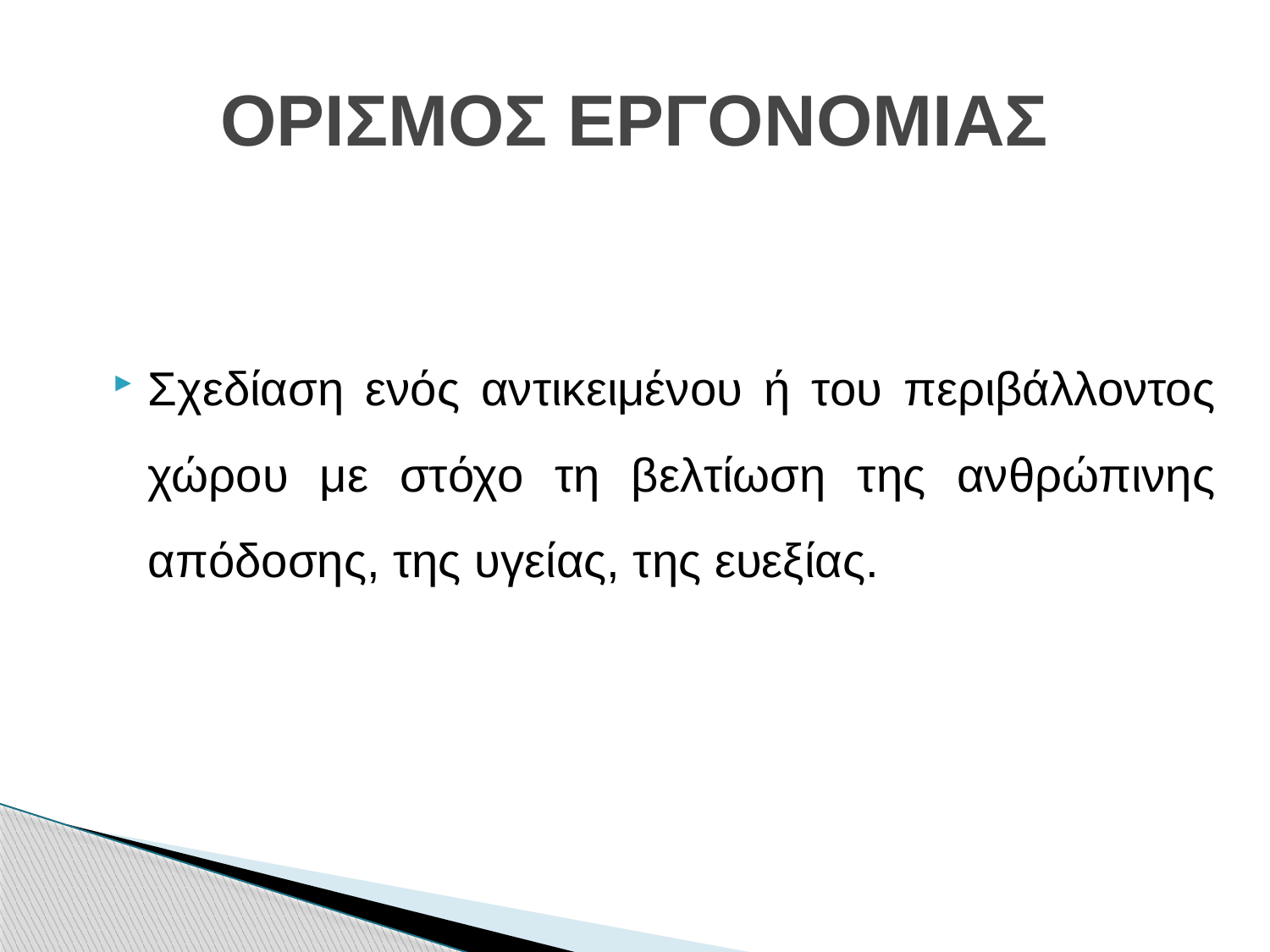

# ΟΡΙΣΜΟΣ ΕΡΓΟΝΟΜΙΑΣ
Σχεδίαση ενός αντικειμένου ή του περιβάλλοντος χώρου με στόχο τη βελτίωση της ανθρώπινης απόδοσης, της υγείας, της ευεξίας.